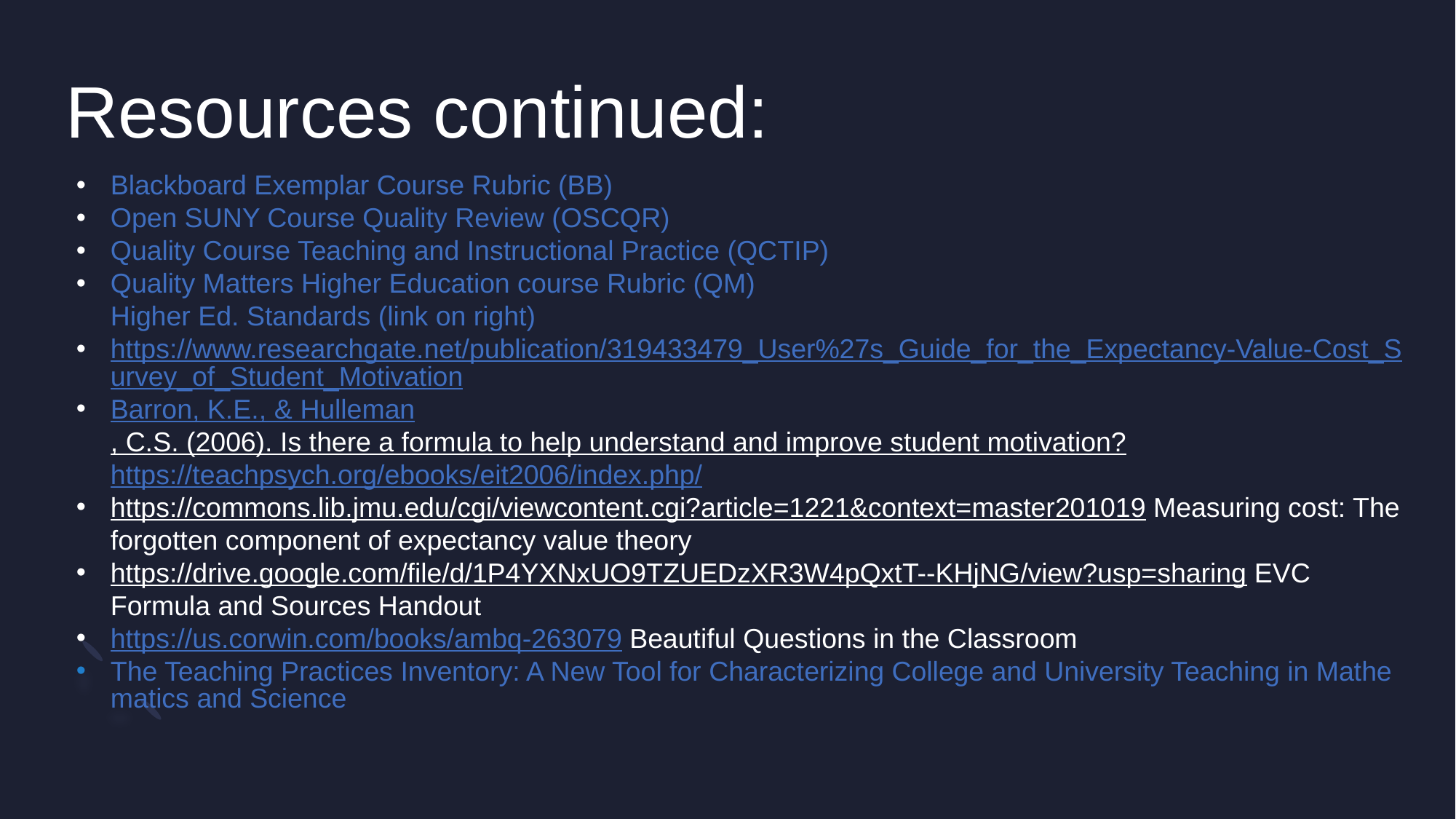

# Resources continued:
Blackboard Exemplar Course Rubric (BB)
Open SUNY Course Quality Review (OSCQR)
Quality Course Teaching and Instructional Practice (QCTIP)
Quality Matters Higher Education course Rubric (QM)
Higher Ed. Standards (link on right)
https://www.researchgate.net/publication/319433479_User%27s_Guide_for_the_Expectancy-Value-Cost_Survey_of_Student_Motivation
Barron, K.E., & Hulleman, C.S. (2006). Is there a formula to help understand and improve student motivation? https://teachpsych.org/ebooks/eit2006/index.php/
https://commons.lib.jmu.edu/cgi/viewcontent.cgi?article=1221&context=master201019 Measuring cost: The forgotten component of expectancy value theory
https://drive.google.com/file/d/1P4YXNxUO9TZUEDzXR3W4pQxtT--KHjNG/view?usp=sharing EVC Formula and Sources Handout
https://us.corwin.com/books/ambq-263079 Beautiful Questions in the Classroom
The Teaching Practices Inventory: A New Tool for Characterizing College and University Teaching in Mathematics and Science